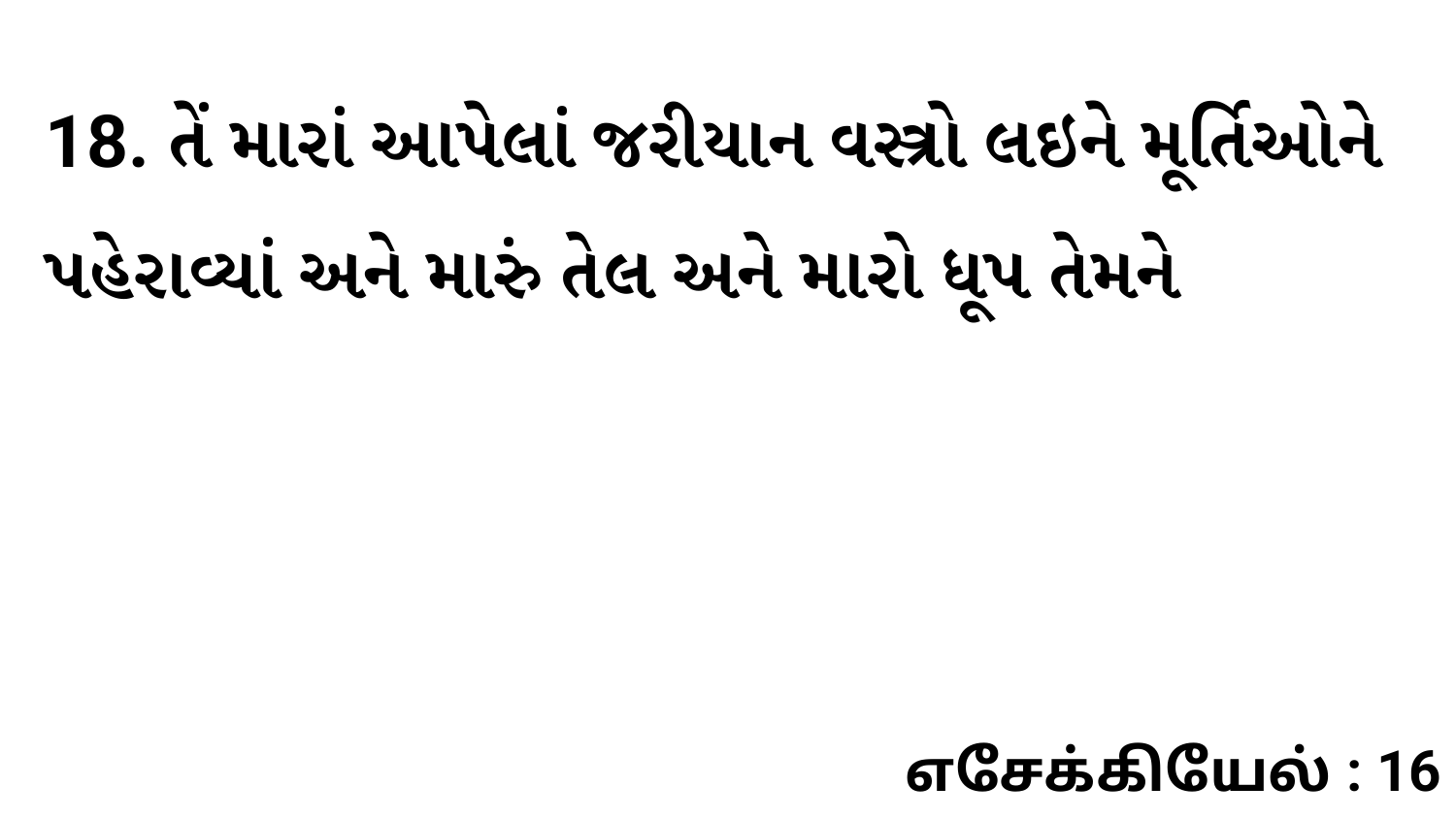

18. તેં મારાં આપેલાં જરીયાન વસ્ત્રો લઇને મૂર્તિઓને પહેરાવ્યાં અને મારું તેલ અને મારો ધૂપ તેમને
எசேக்கியேல் : 16